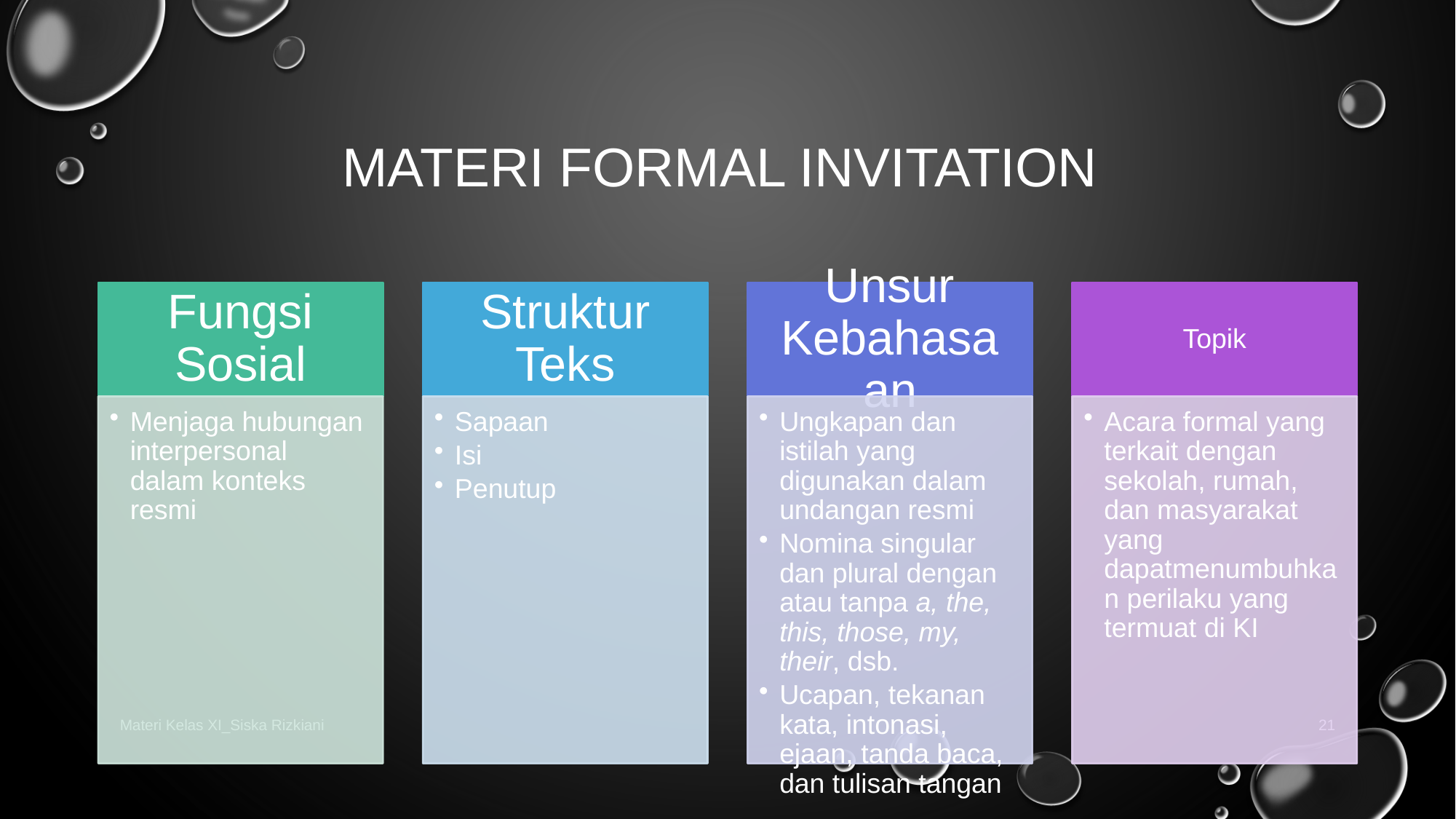

# Materi formal invitation
Fungsi Sosial
Menjaga hubungan interpersonal dalam konteks resmi
Struktur Teks
Sapaan
Isi
Penutup
Unsur Kebahasaan
Ungkapan dan istilah yang digunakan dalam undangan resmi
Nomina singular dan plural dengan atau tanpa a, the, this, those, my, their, dsb.
Ucapan, tekanan kata, intonasi, ejaan, tanda baca, dan tulisan tangan
Topik
Acara formal yang terkait dengan sekolah, rumah, dan masyarakat yang  dapatmenumbuhkan perilaku yang termuat di KI
Materi Kelas XI_Siska Rizkiani
21